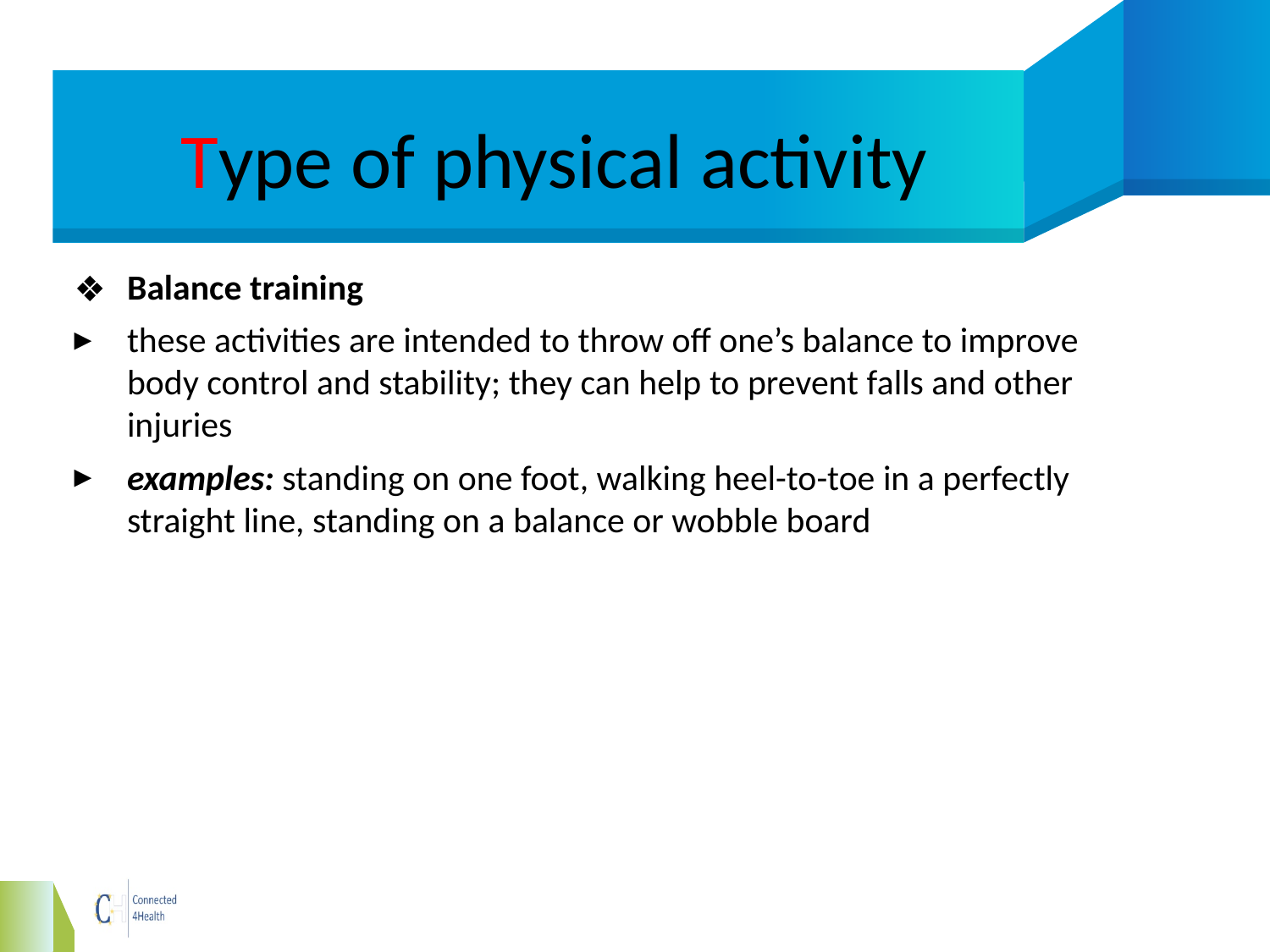

# Type of physical activity
Balance training
these activities are intended to throw off one’s balance to improve body control and stability; they can help to prevent falls and other injuries
examples: standing on one foot, walking heel-to-toe in a perfectly straight line, standing on a balance or wobble board